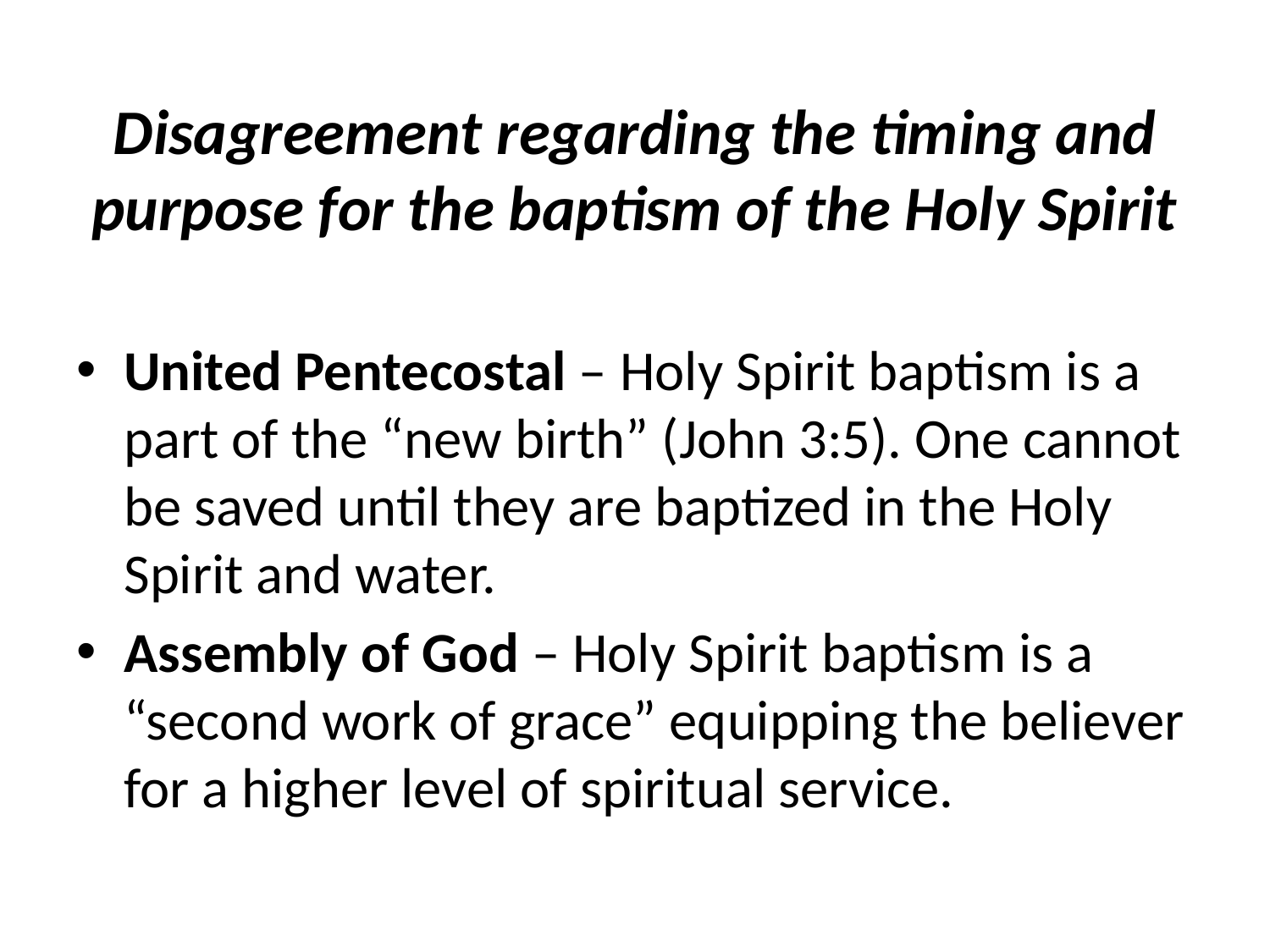

# Disagreement regarding the timing and purpose for the baptism of the Holy Spirit
United Pentecostal – Holy Spirit baptism is a part of the “new birth” (John 3:5). One cannot be saved until they are baptized in the Holy Spirit and water.
Assembly of God – Holy Spirit baptism is a “second work of grace” equipping the believer for a higher level of spiritual service.